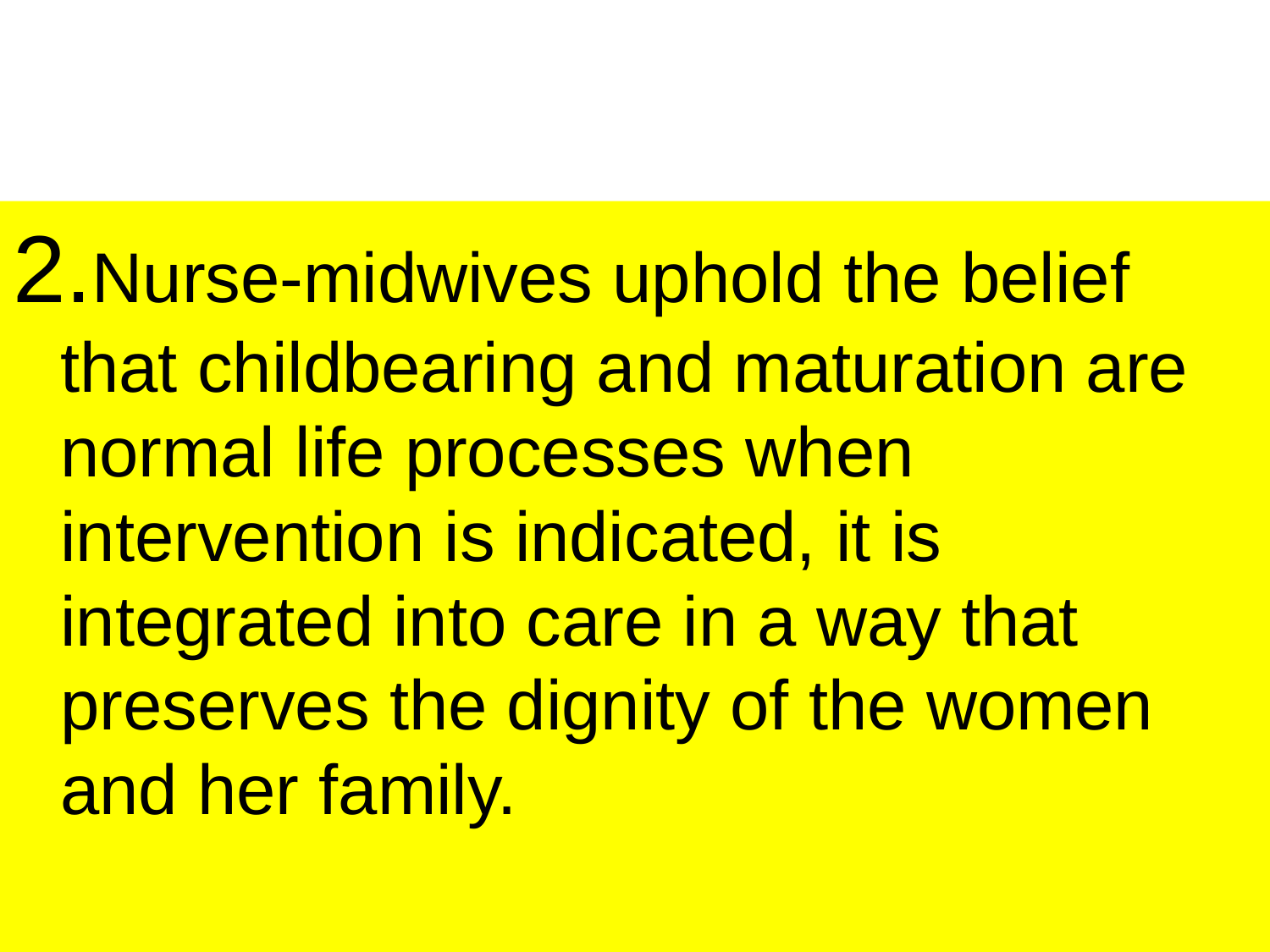

#

2.Nurse-midwives uphold the belief that childbearing and maturation are normal life processes when intervention is indicated, it is integrated into care in a way that preserves the dignity of the women and her family.